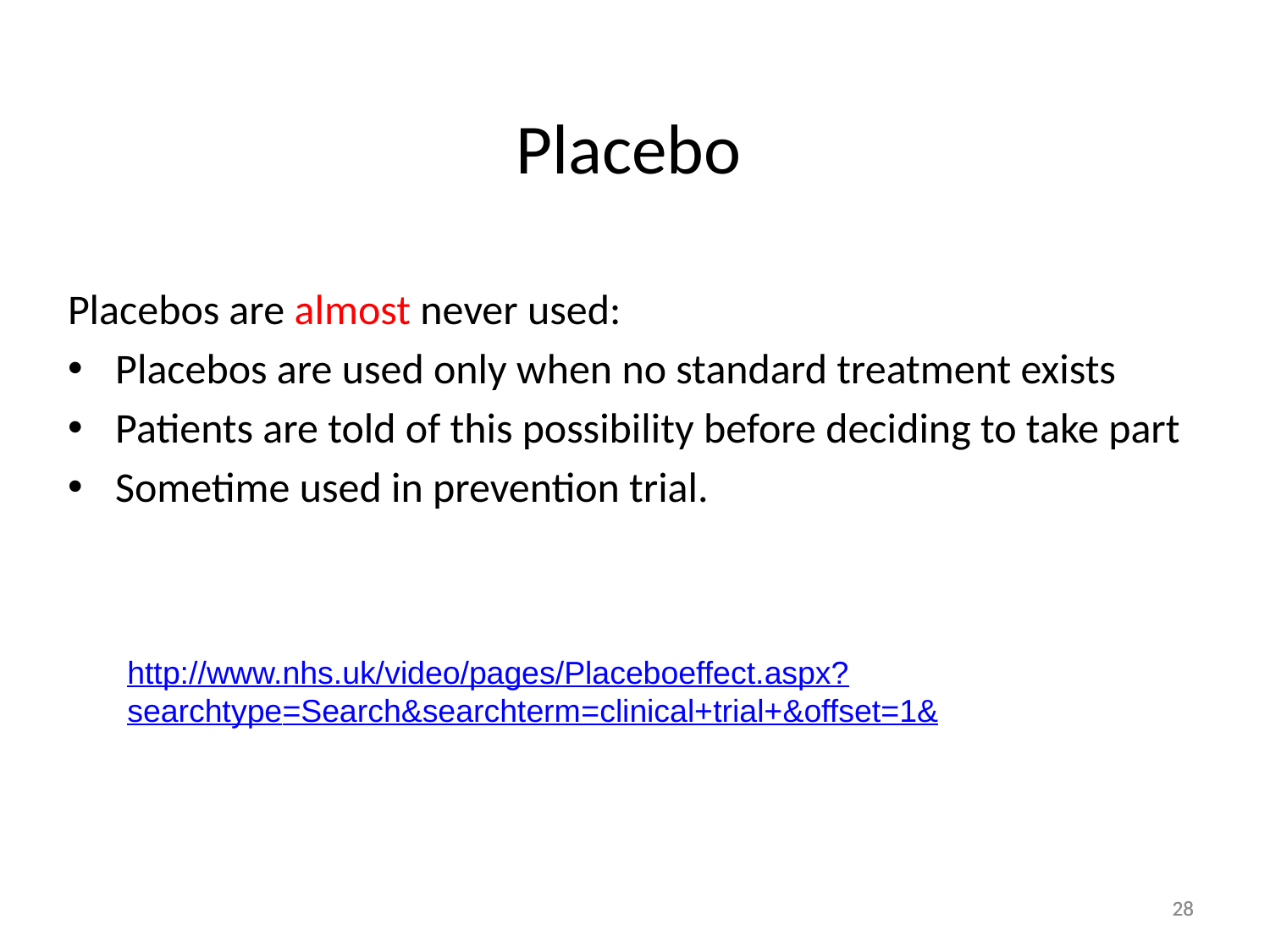

# Placebo
Placebos are almost never used:
Placebos are used only when no standard treatment exists
Patients are told of this possibility before deciding to take part
Sometime used in prevention trial.
http://www.nhs.uk/video/pages/Placeboeffect.aspx?
searchtype=Search&searchterm=clinical+trial+&offset=1&

28
28